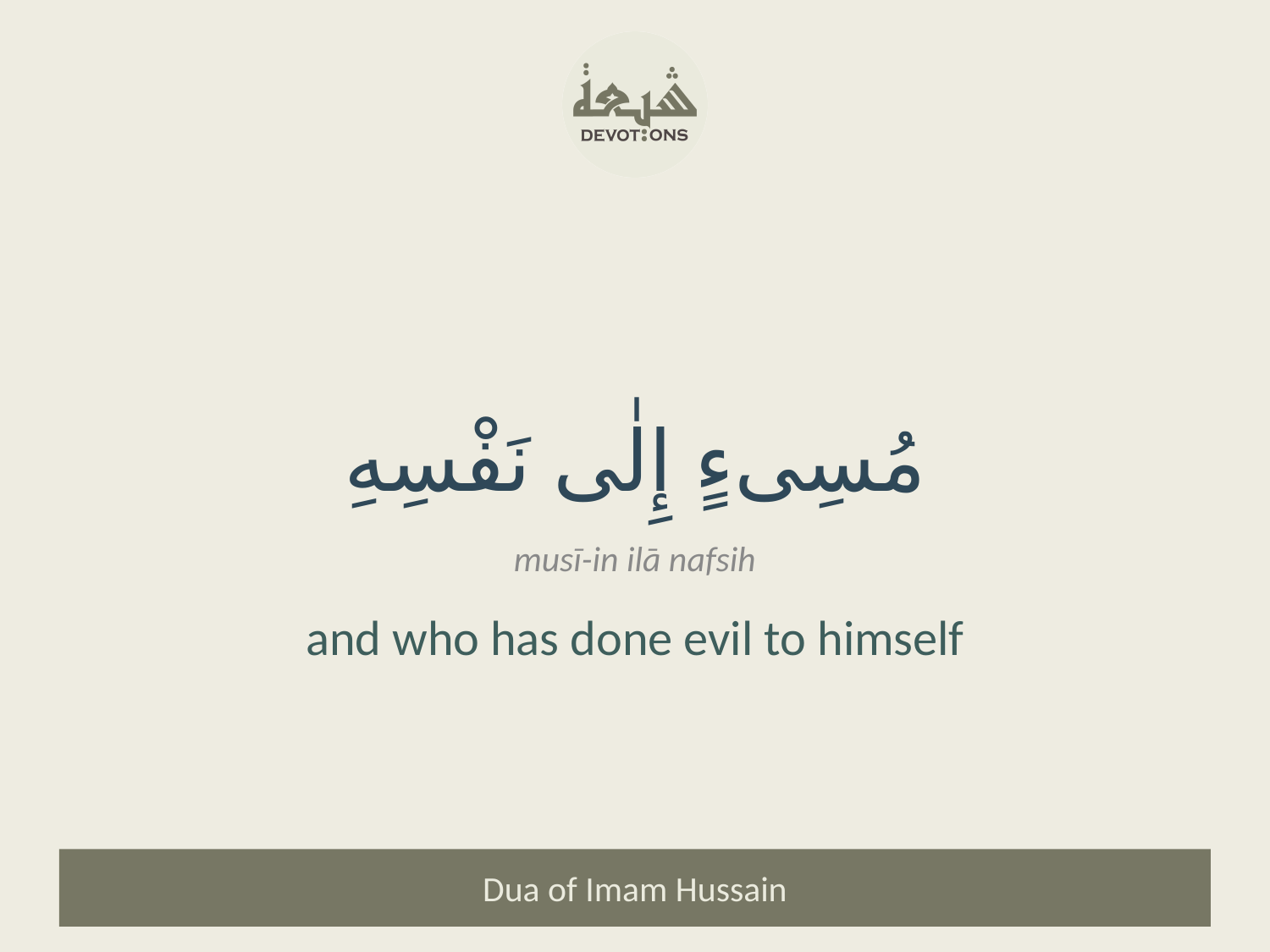

مُسِىءٍ إِلٰى نَفْسِهِ
musī-in ilā nafsih
and who has done evil to himself
Dua of Imam Hussain